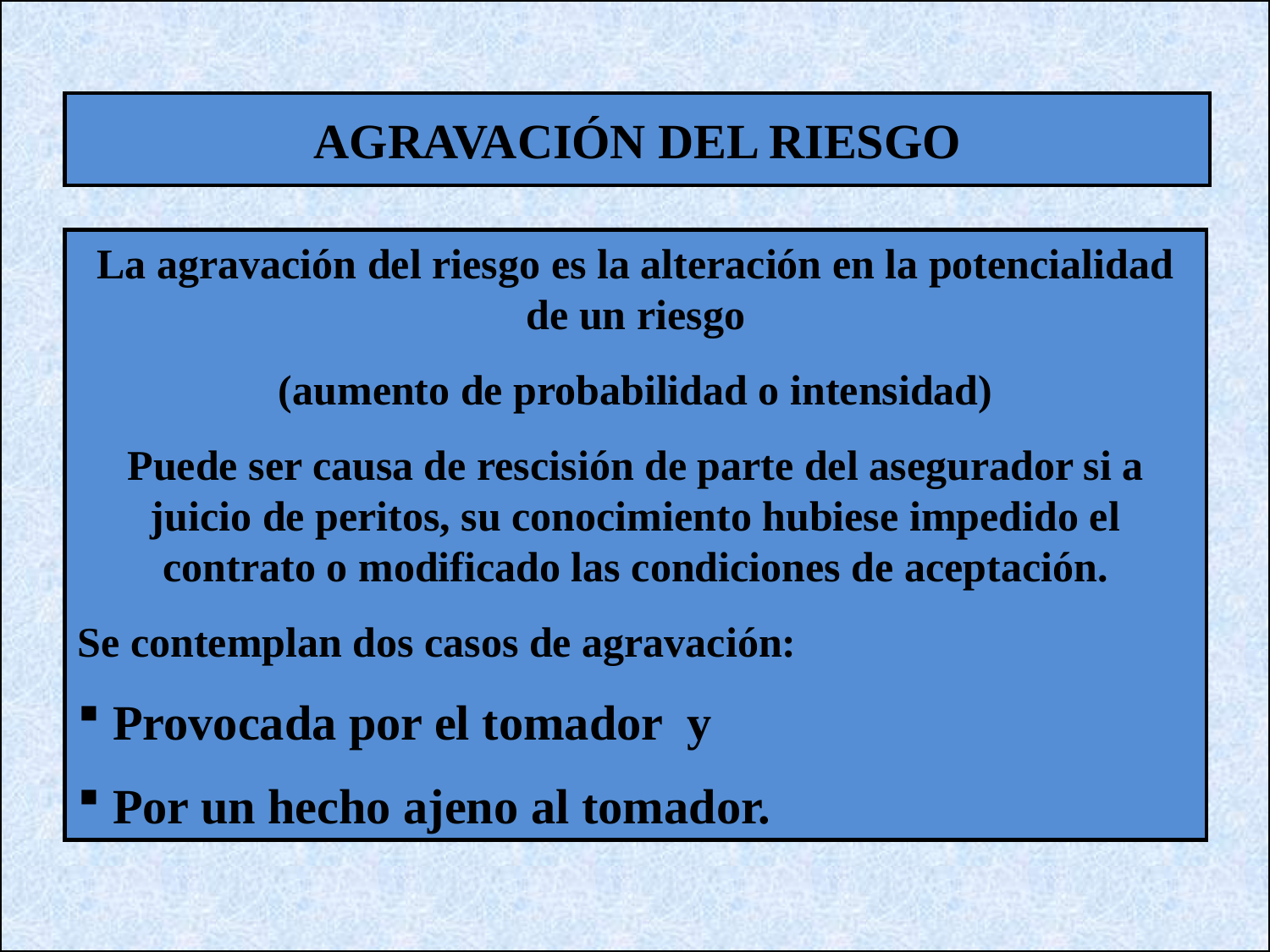

AGRAVACIÓN DEL RIESGO
La agravación del riesgo es la alteración en la potencialidad de un riesgo
(aumento de probabilidad o intensidad)
Puede ser causa de rescisión de parte del asegurador si a juicio de peritos, su conocimiento hubiese impedido el contrato o modificado las condiciones de aceptación.
Se contemplan dos casos de agravación:
 Provocada por el tomador  y
 Por un hecho ajeno al tomador.